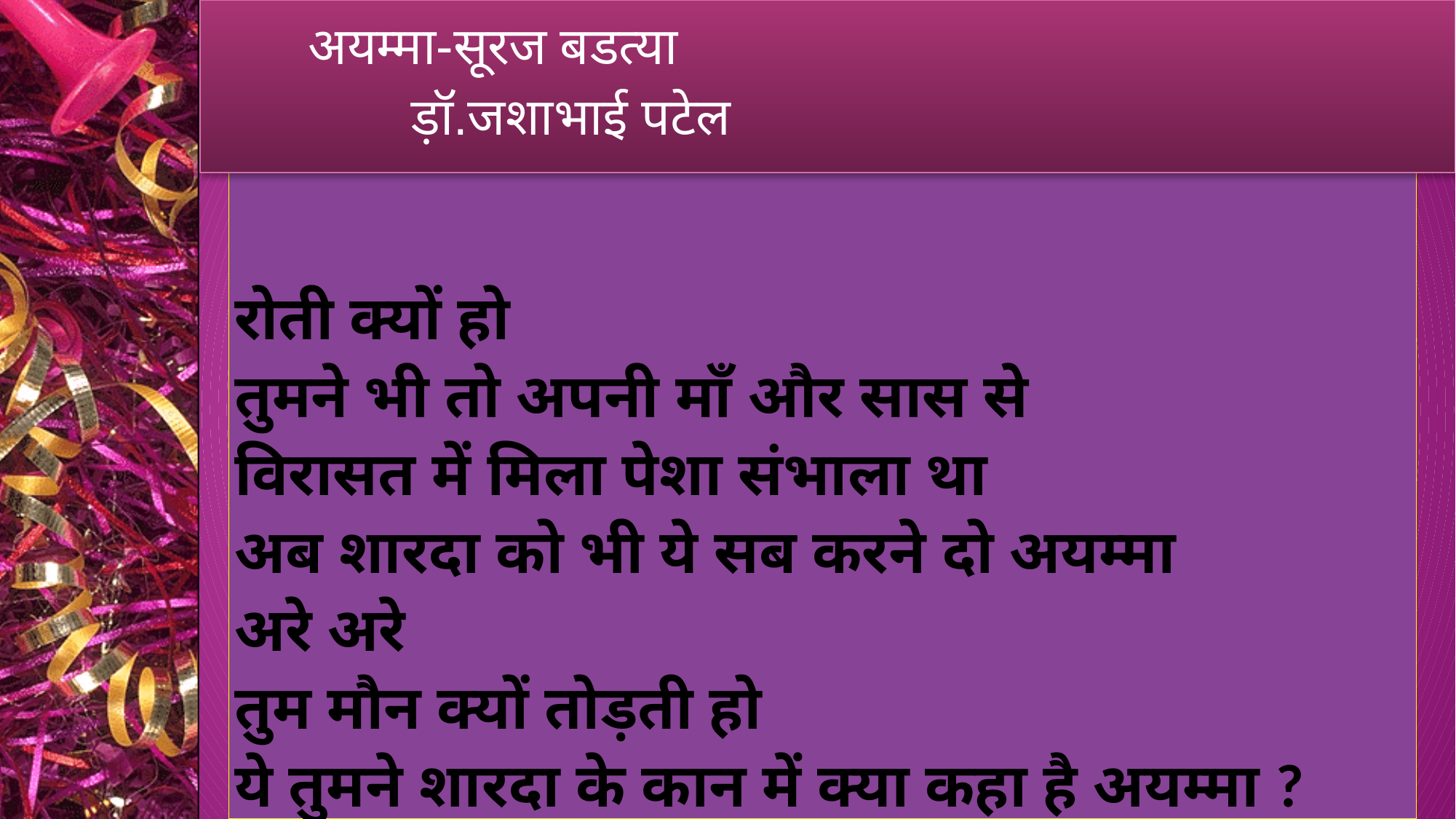

अयम्मा-सूरज बडत्या
  			ड़ॉ.जशाभाई पटेल
# रोती क्यों हो तुमने भी तो अपनी माँ और सास से विरासत में मिला पेशा संभाला था अब शारदा को भी ये सब करने दो अयम्मा अरे अरे तुम मौन क्यों तोड़ती हो ये तुमने शारदा के कान में क्या कहा है अयम्मा ?